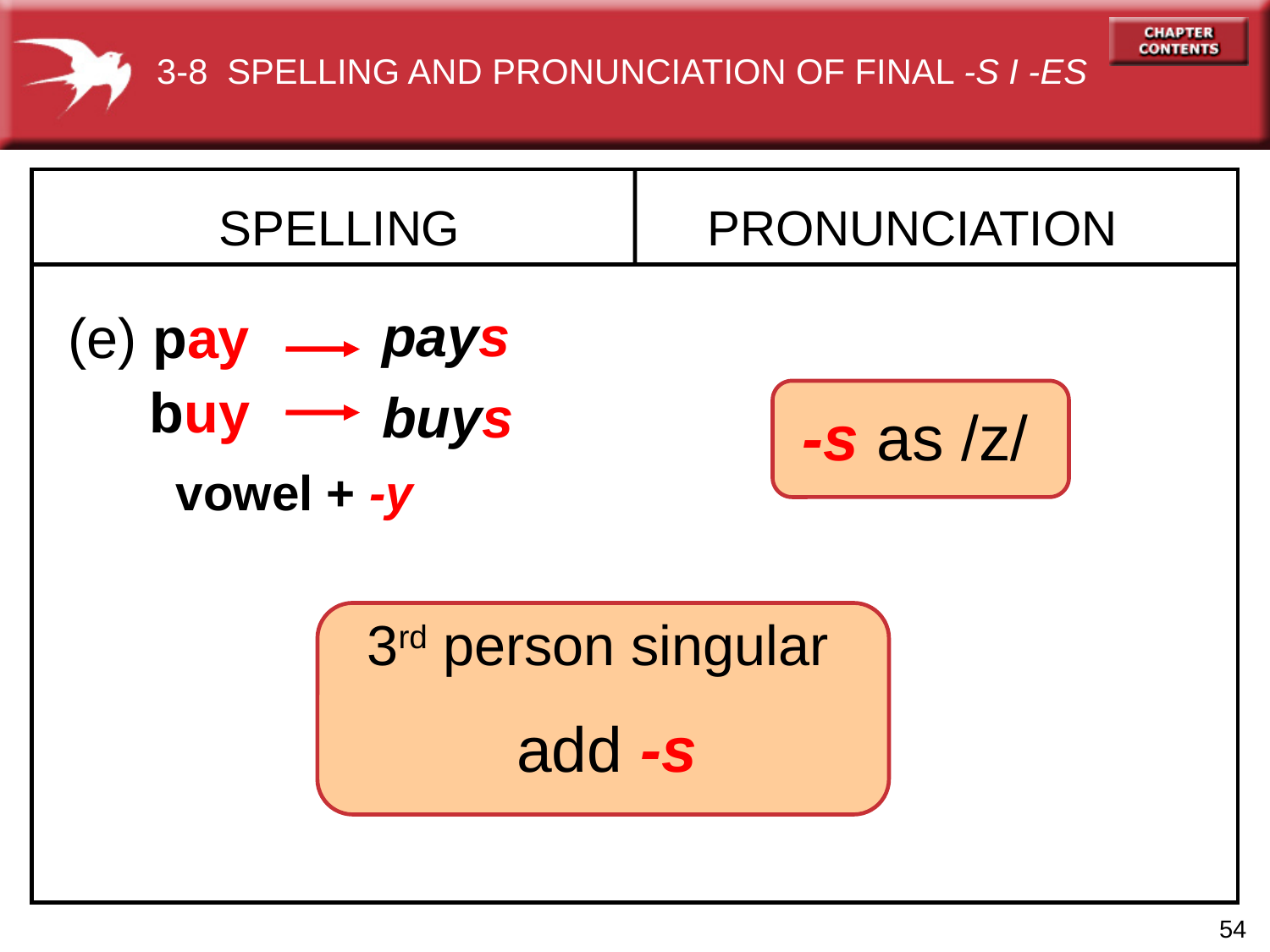

3-8  SPELLING AND PRONUNCIATION OF FINAL -S I -ES

SPELLING
PRONUNCIATION

 pays
(e) pay

buy

 buys

-s as /z/

vowel + -y
3rd person singular
 add -s

54